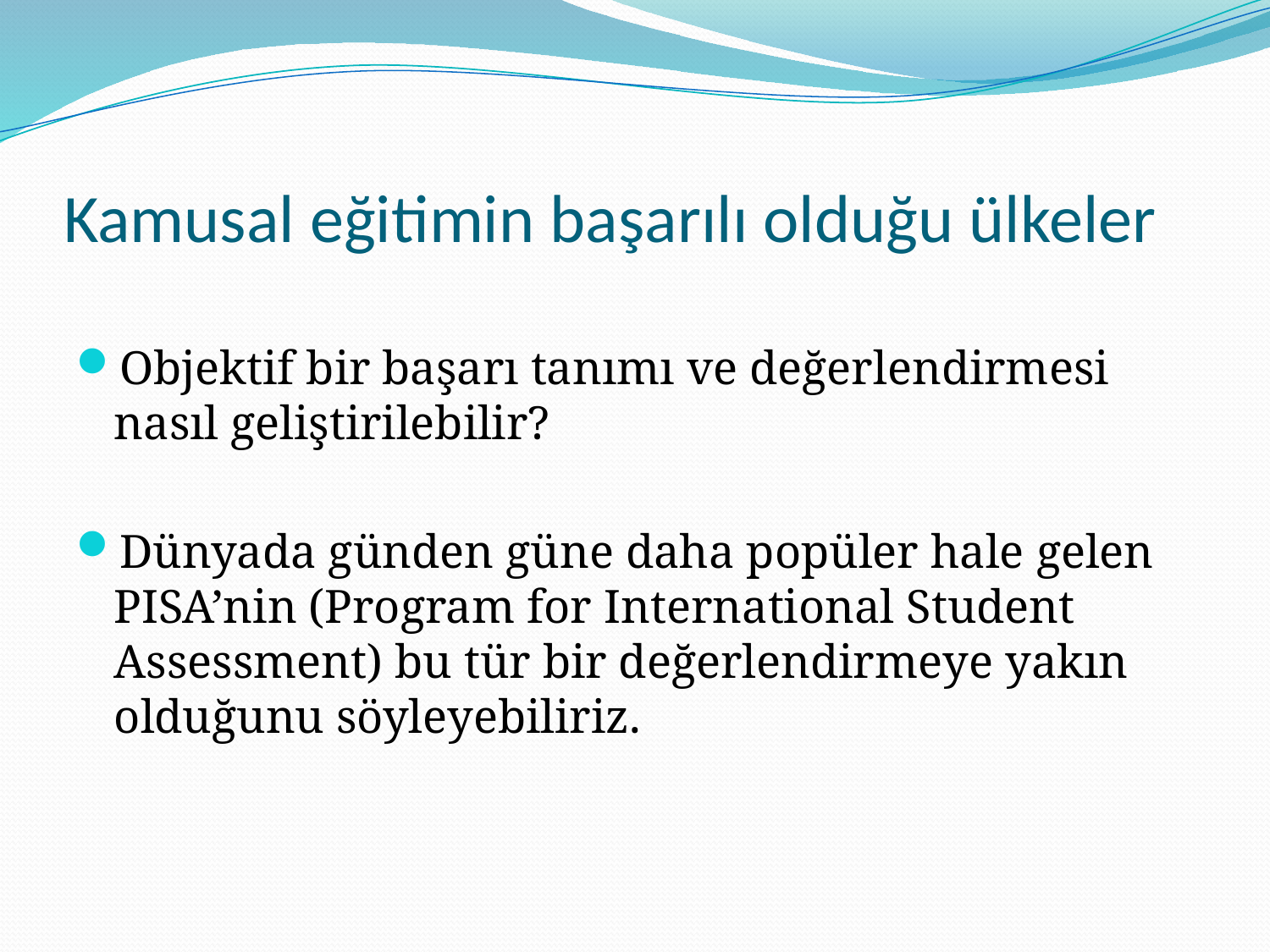

# Kamusal eğitimin başarılı olduğu ülkeler

Objektif bir başarı tanımı ve değerlendirmesi nasıl geliştirilebilir?

Dünyada günden güne daha popüler hale gelen PISA’nin (Program for International Student Assessment) bu tür bir değerlendirmeye yakın olduğunu söyleyebiliriz.